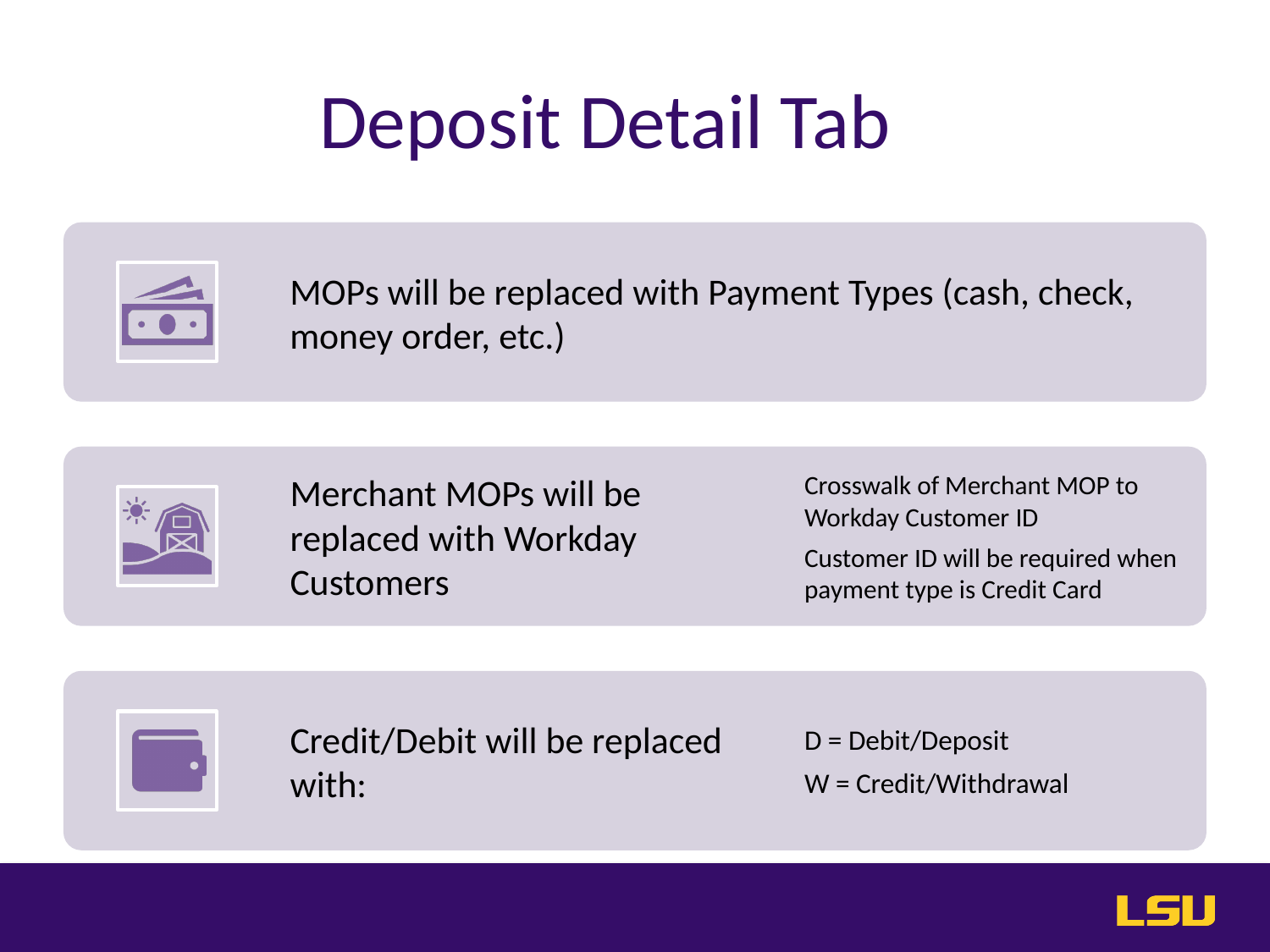

# Deposit Detail Tab...
MOPs will be replaced with Payment Types (cash, check, money order, etc.)
Merchant MOPs will be replaced with Workday Customers
Crosswalk of Merchant MOP to Workday Customer ID
Customer ID will be required when payment type is Credit Card
Credit/Debit will be replaced with:
D = Debit/Deposit
W = Credit/Withdrawal